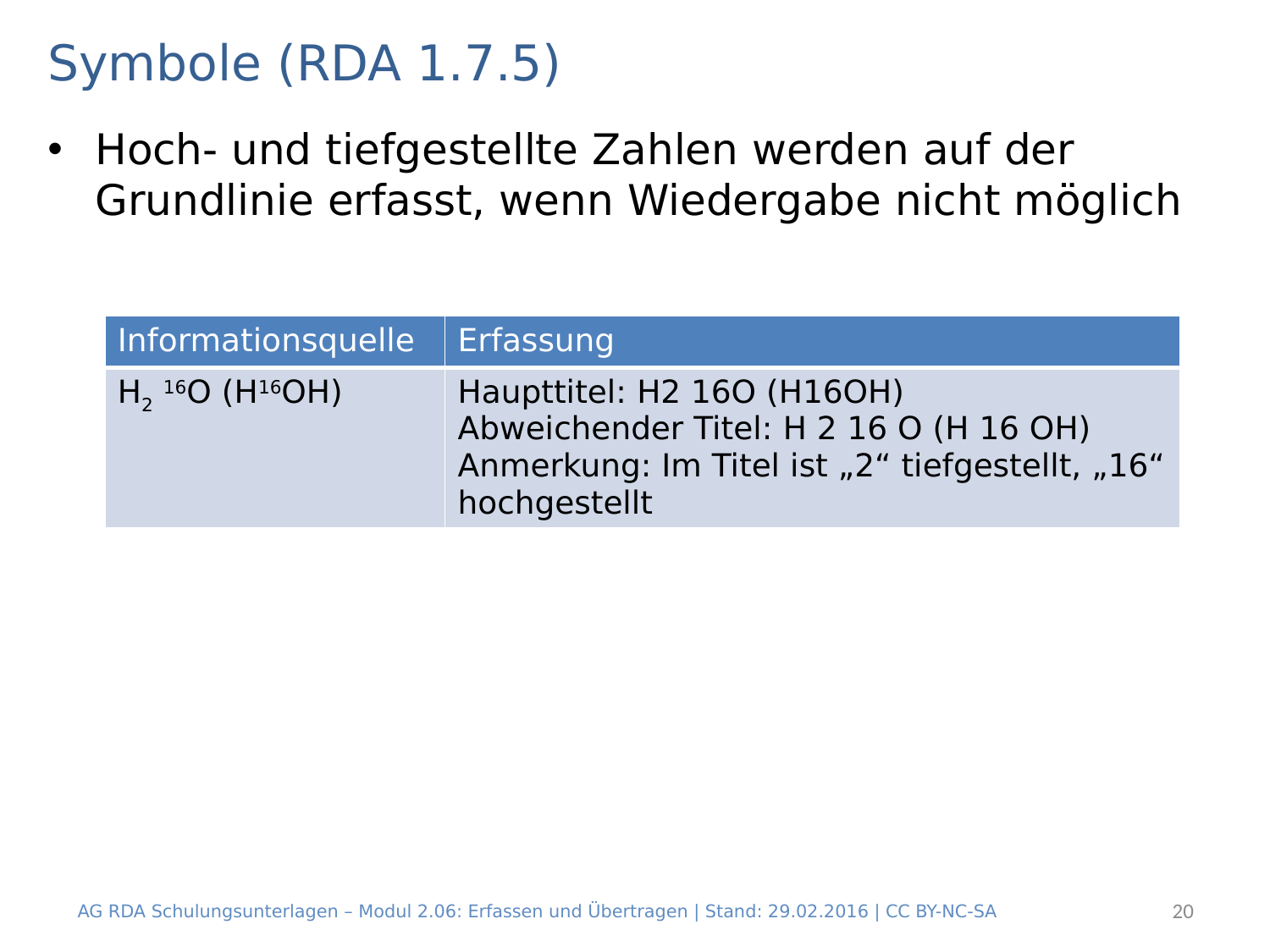

# Symbole (RDA 1.7.5)
Hoch- und tiefgestellte Zahlen werden auf der Grundlinie erfasst, wenn Wiedergabe nicht möglich

| Informationsquelle | Erfassung |
| --- | --- |
| H2 16O (H16OH) | Haupttitel: H2 16O (H16OH) Abweichender Titel: H 2 16 O (H 16 OH) Anmerkung: Im Titel ist „2“ tiefgestellt, „16“ hochgestellt |
AG RDA Schulungsunterlagen – Modul 2.06: Erfassen und Übertragen | Stand: 29.02.2016 | CC BY-NC-SA
20